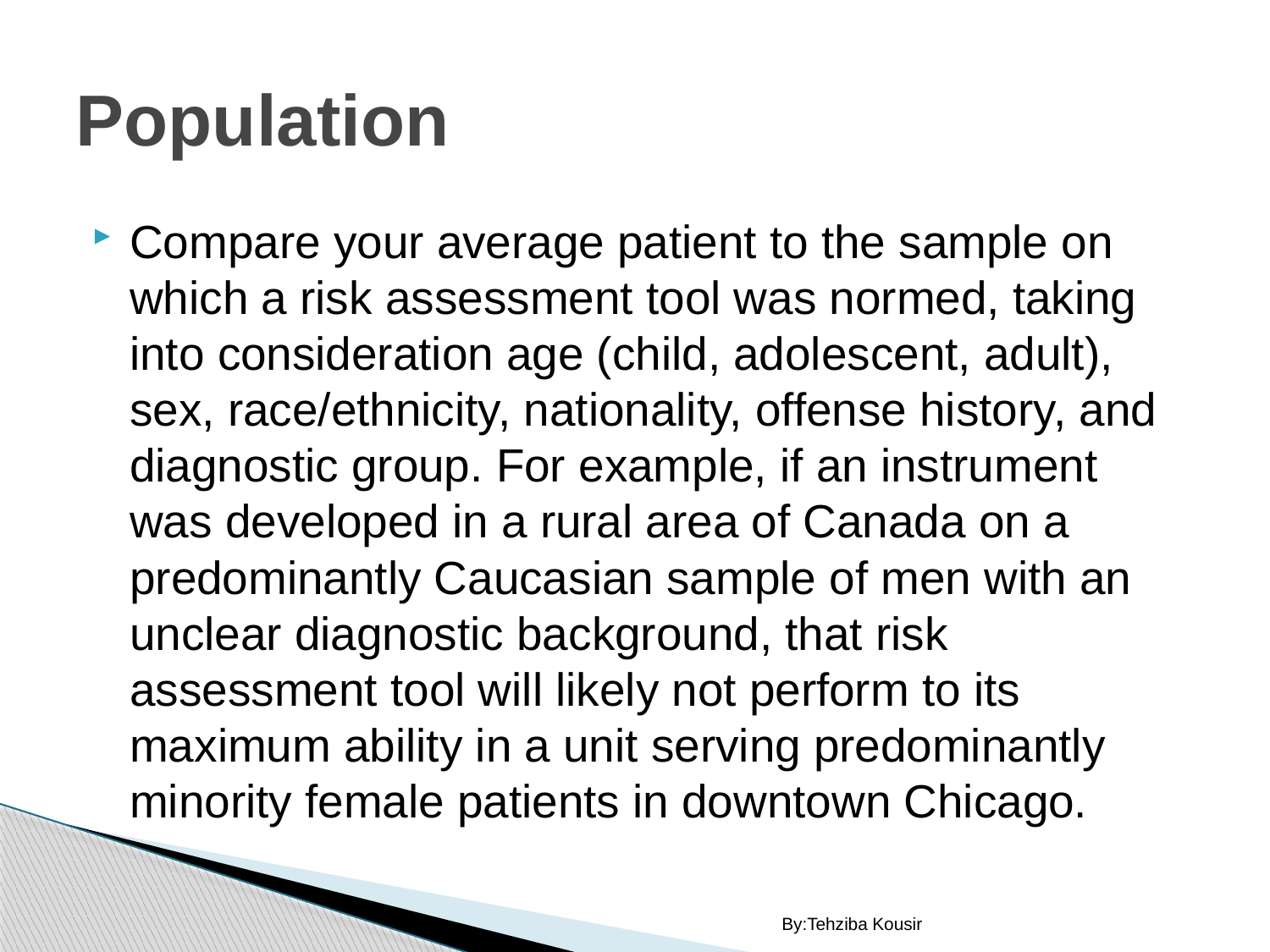

# Population
Compare your average patient to the sample on which a risk assessment tool was normed, taking into consideration age (child, adolescent, adult), sex, race/ethnicity, nationality, offense history, and diagnostic group. For example, if an instrument was developed in a rural area of Canada on a predominantly Caucasian sample of men with an unclear diagnostic background, that risk assessment tool will likely not perform to its maximum ability in a unit serving predominantly minority female patients in downtown Chicago.

By:Tehziba Kousir